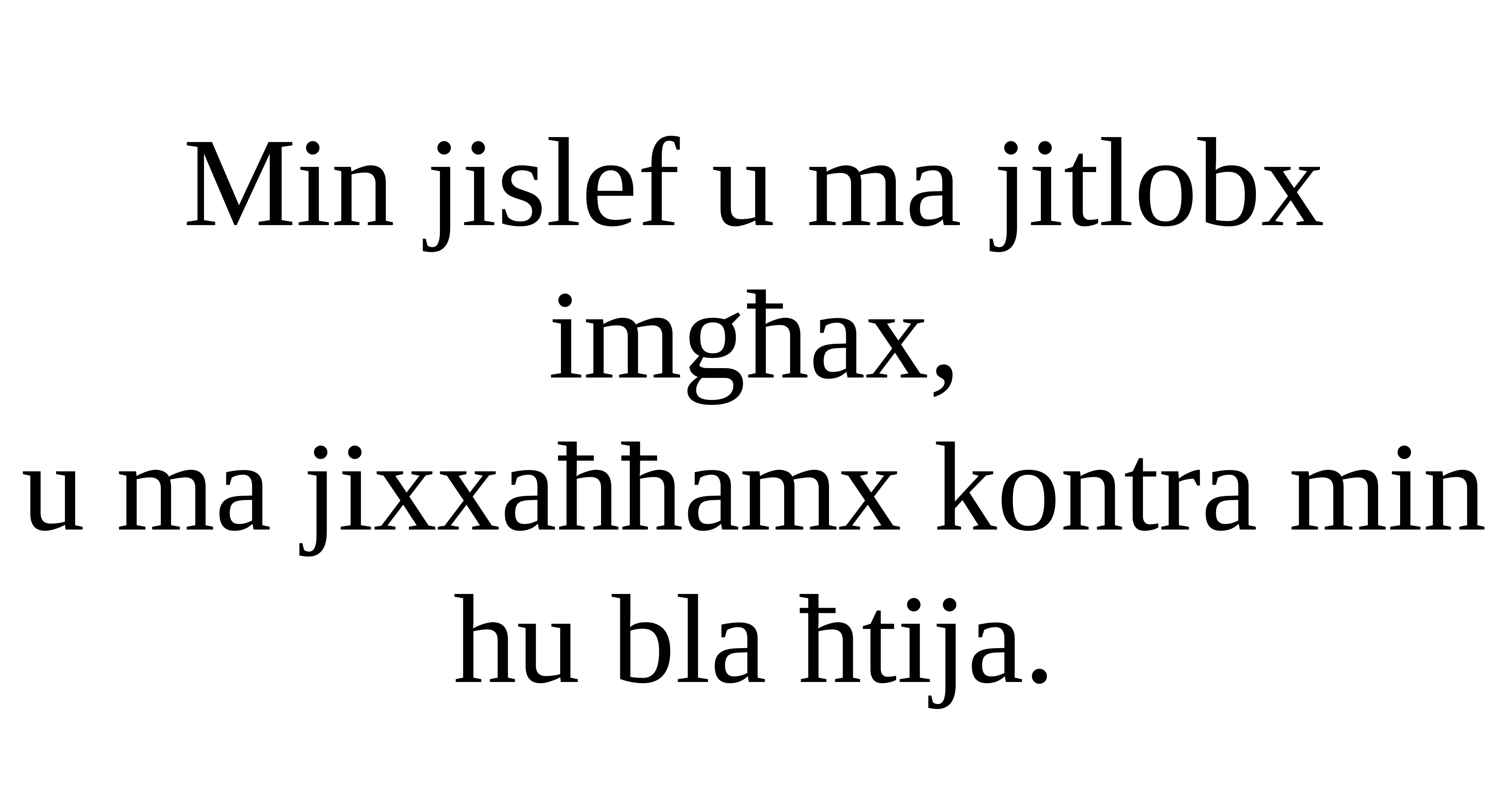

Min jislef u ma jitlobx imgħax,
u ma jixxaħħamx kontra min hu bla ħtija.